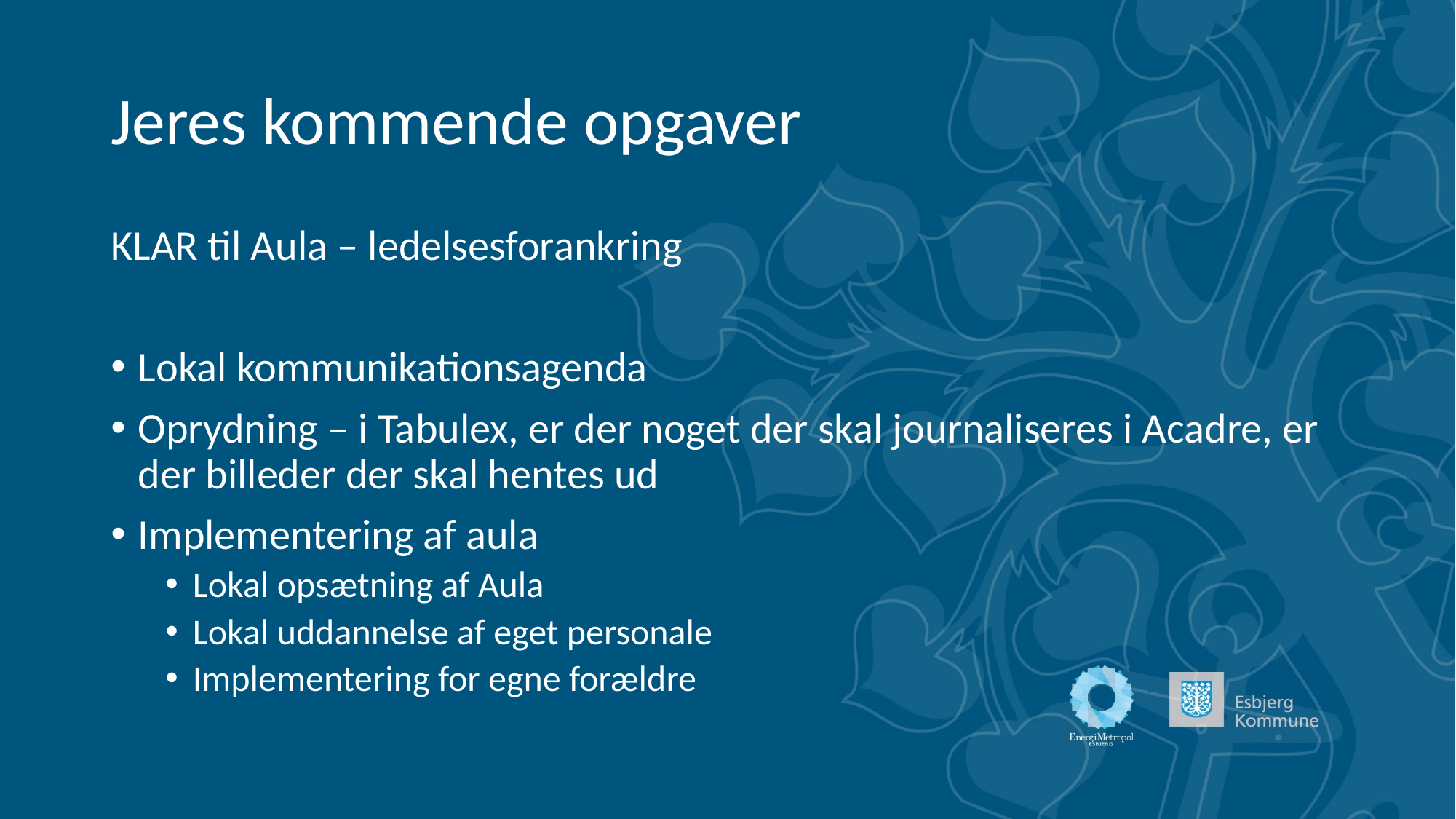

# Jeres kommende opgaver
KLAR til Aula – ledelsesforankring

Lokal kommunikationsagenda
Oprydning – i Tabulex, er der noget der skal journaliseres i Acadre, er der billeder der skal hentes ud
Implementering af aula
Lokal opsætning af Aula
Lokal uddannelse af eget personale
Implementering for egne forældre